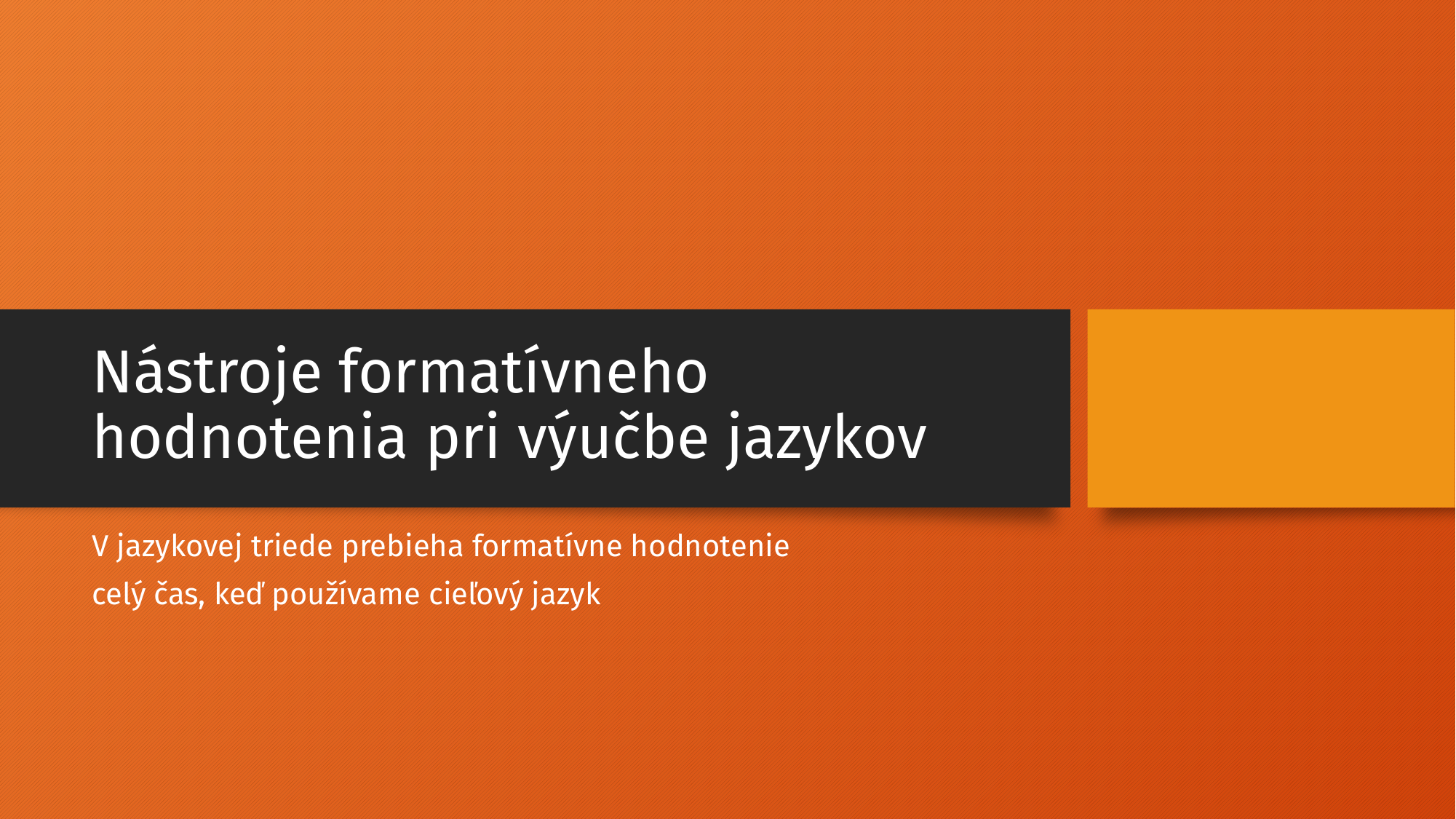

# Nástroje formatívneho hodnotenia pri výučbe jazykov
V jazykovej triede prebieha formatívne hodnotenie
celý čas, keď používame cieľový jazyk